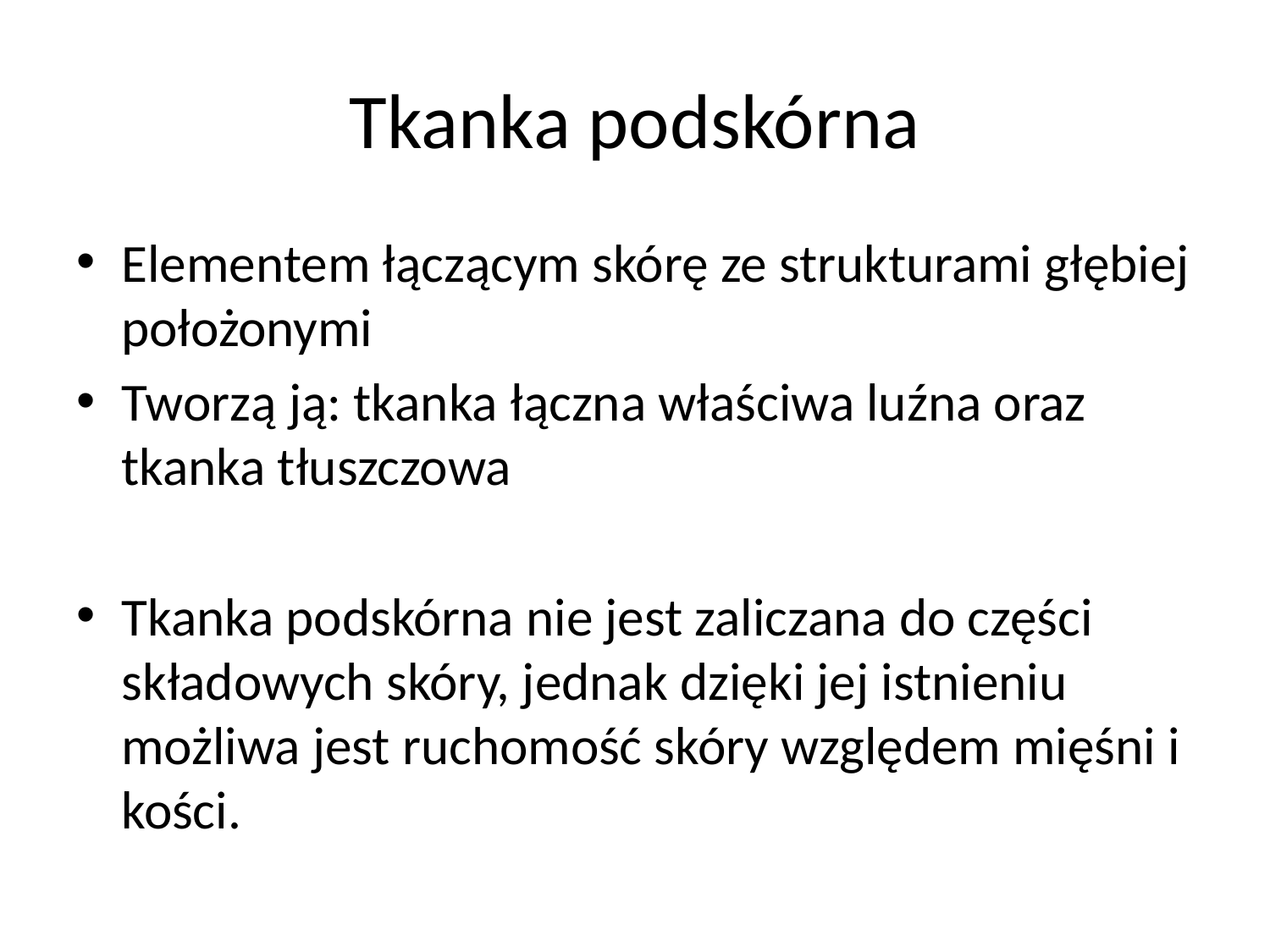

# Tkanka podskórna
Elementem łączącym skórę ze strukturami głębiej położonymi
Tworzą ją: tkanka łączna właściwa luźna oraz tkanka tłuszczowa

Tkanka podskórna nie jest zaliczana do części składowych skóry, jednak dzięki jej istnieniu możliwa jest ruchomość skóry względem mięśni i kości.